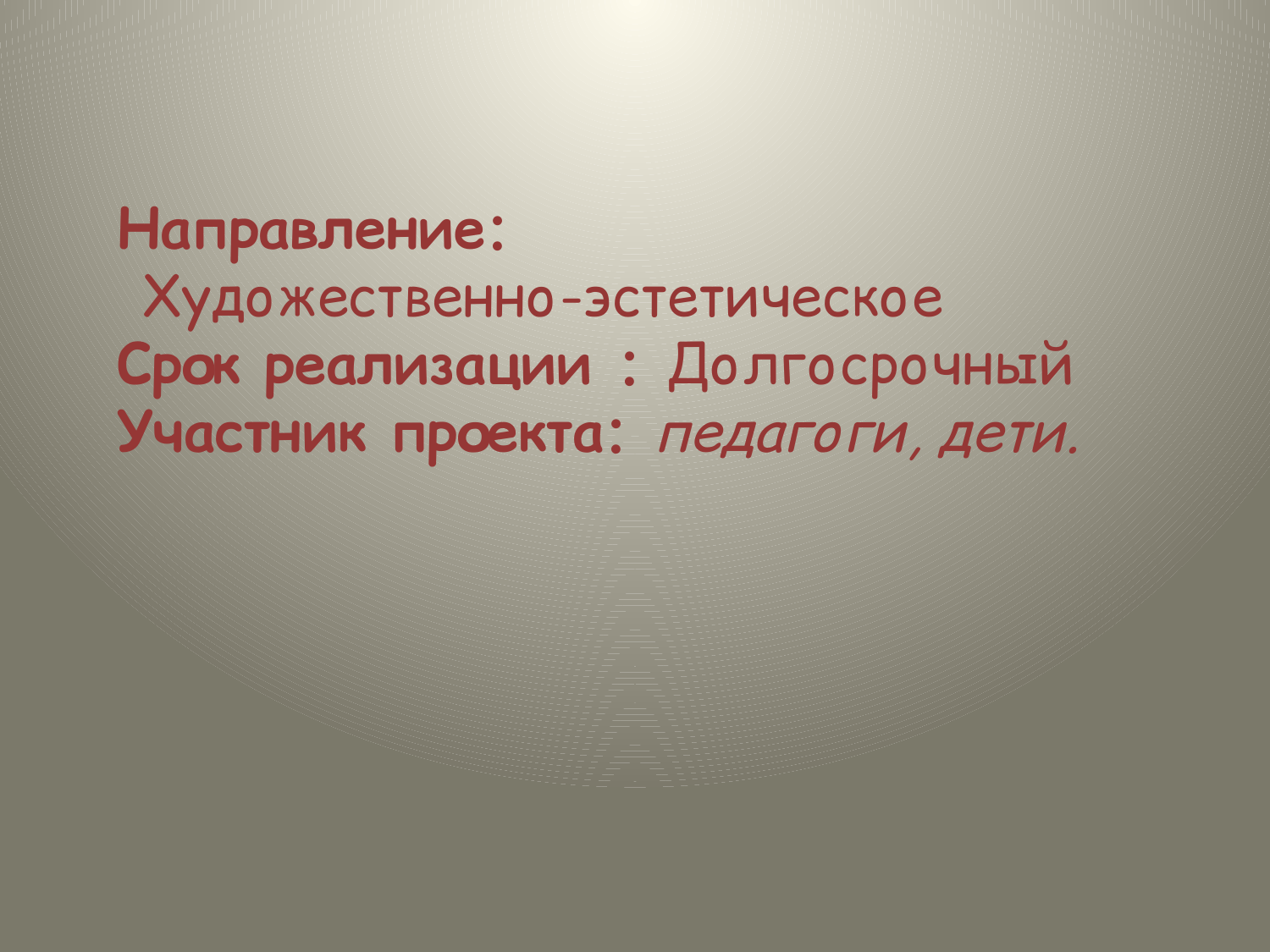

Направление:
 Художественно-эстетическое
Срок реализации : Долгосрочный
Участник проекта: педагоги, дети.